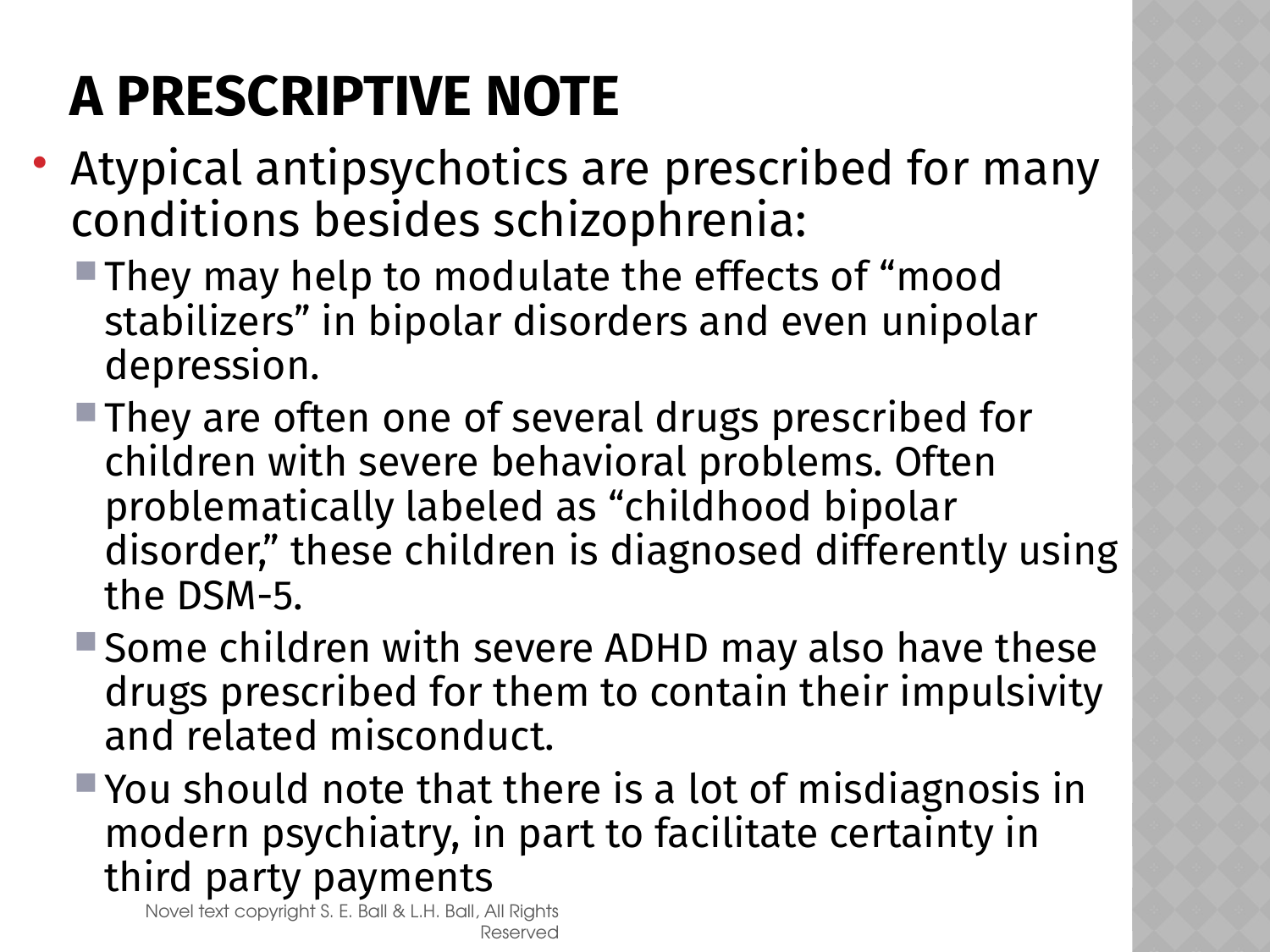

# A Prescriptive Note
Atypical antipsychotics are prescribed for many conditions besides schizophrenia:
They may help to modulate the effects of “mood stabilizers” in bipolar disorders and even unipolar depression.
They are often one of several drugs prescribed for children with severe behavioral problems. Often problematically labeled as “childhood bipolar disorder,” these children is diagnosed differently using the DSM-5.
Some children with severe ADHD may also have these drugs prescribed for them to contain their impulsivity and related misconduct.
You should note that there is a lot of misdiagnosis in modern psychiatry, in part to facilitate certainty in third party payments

Novel text copyright S. E. Ball & L.H. Ball, All Rights Reserved